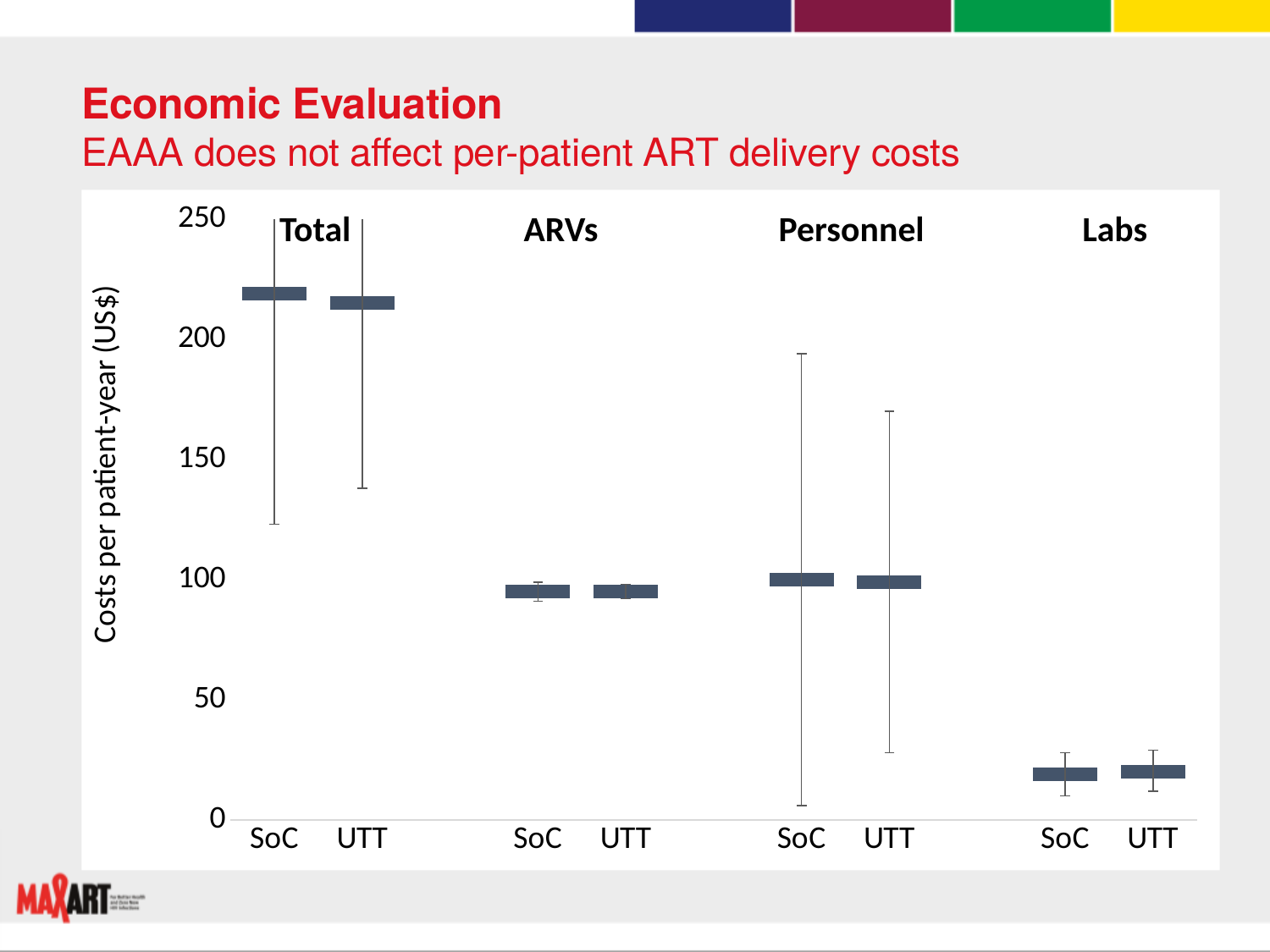

Economic Evaluation
EAAA does not affect per-patient ART delivery costs

### Chart

| Category |  |
|---|---|
| SoC | 219.0 |
| UTT | 215.0 |
|  | None |
| SoC | 95.0 |
| UTT | 95.0 |
|  | None |
| SoC | 100.0 |
| UTT | 99.0 |
|  | None |
| SoC | 19.0 |
| UTT | 20.0 |
Total
ARVs
Labs
Personnel